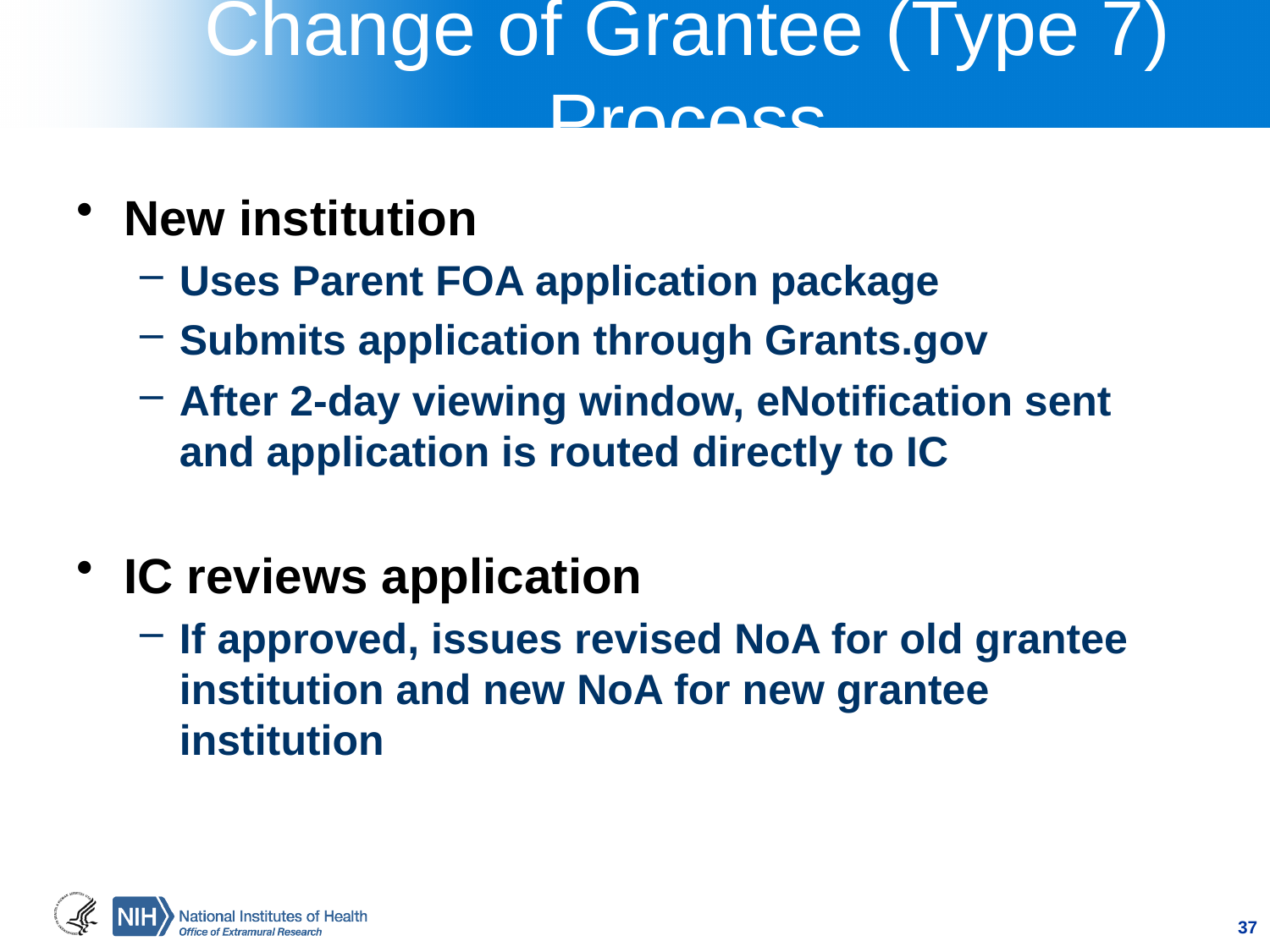

# Change of Grantee (Type 7) Process
New institution
Uses Parent FOA application package
Submits application through Grants.gov
After 2-day viewing window, eNotification sent and application is routed directly to IC
IC reviews application
If approved, issues revised NoA for old grantee institution and new NoA for new grantee institution

37